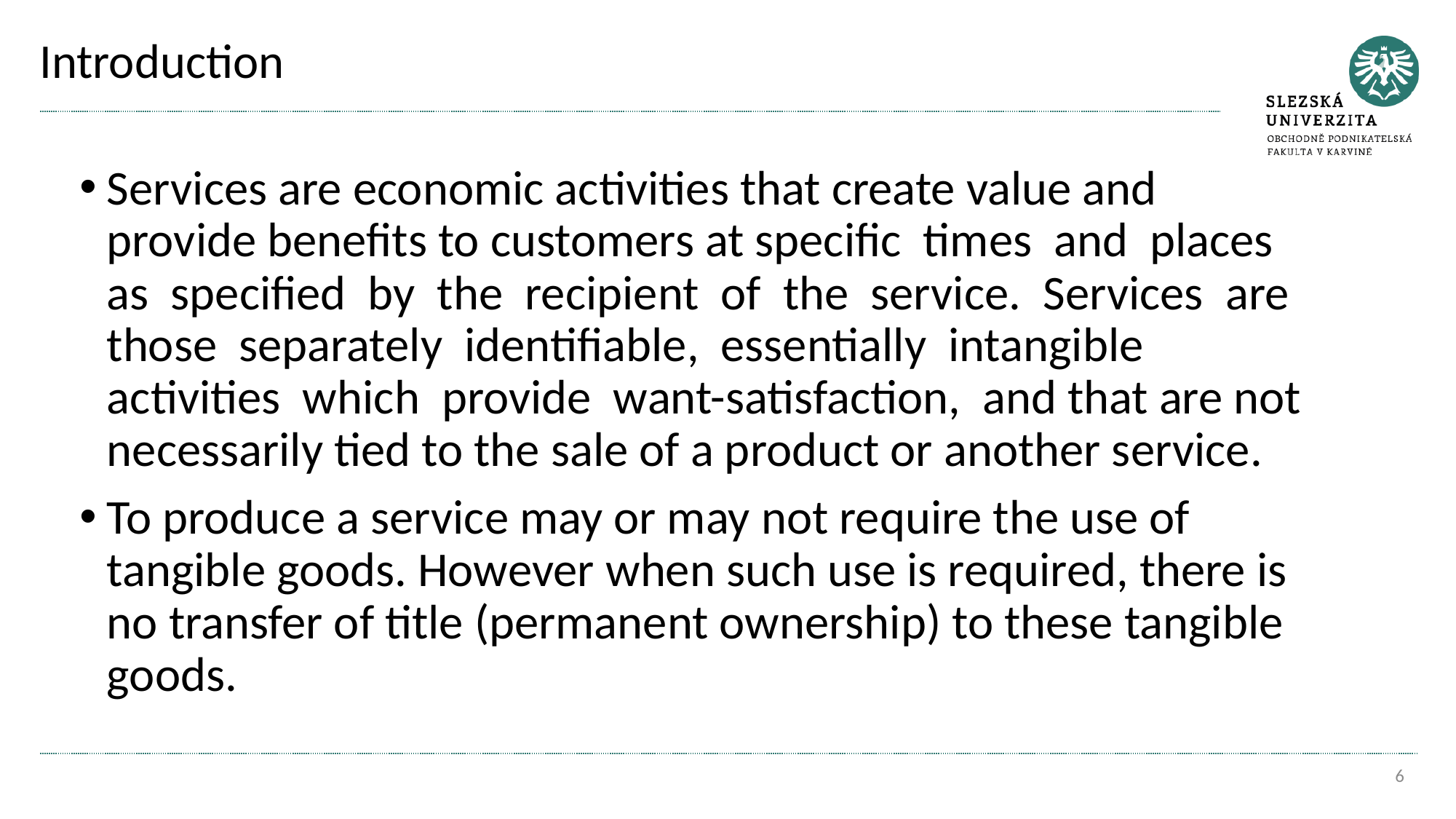

# Introduction
Services are economic activities that create value and provide benefits to customers at specific  times  and  places  as  specified  by  the  recipient  of  the  service.  Services  are  those  separately  identifiable,  essentially  intangible  activities  which  provide  want-satisfaction,  and that are not necessarily tied to the sale of a product or another service.
To produce a service may or may not require the use of tangible goods. However when such use is required, there is no transfer of title (permanent ownership) to these tangible goods.
6